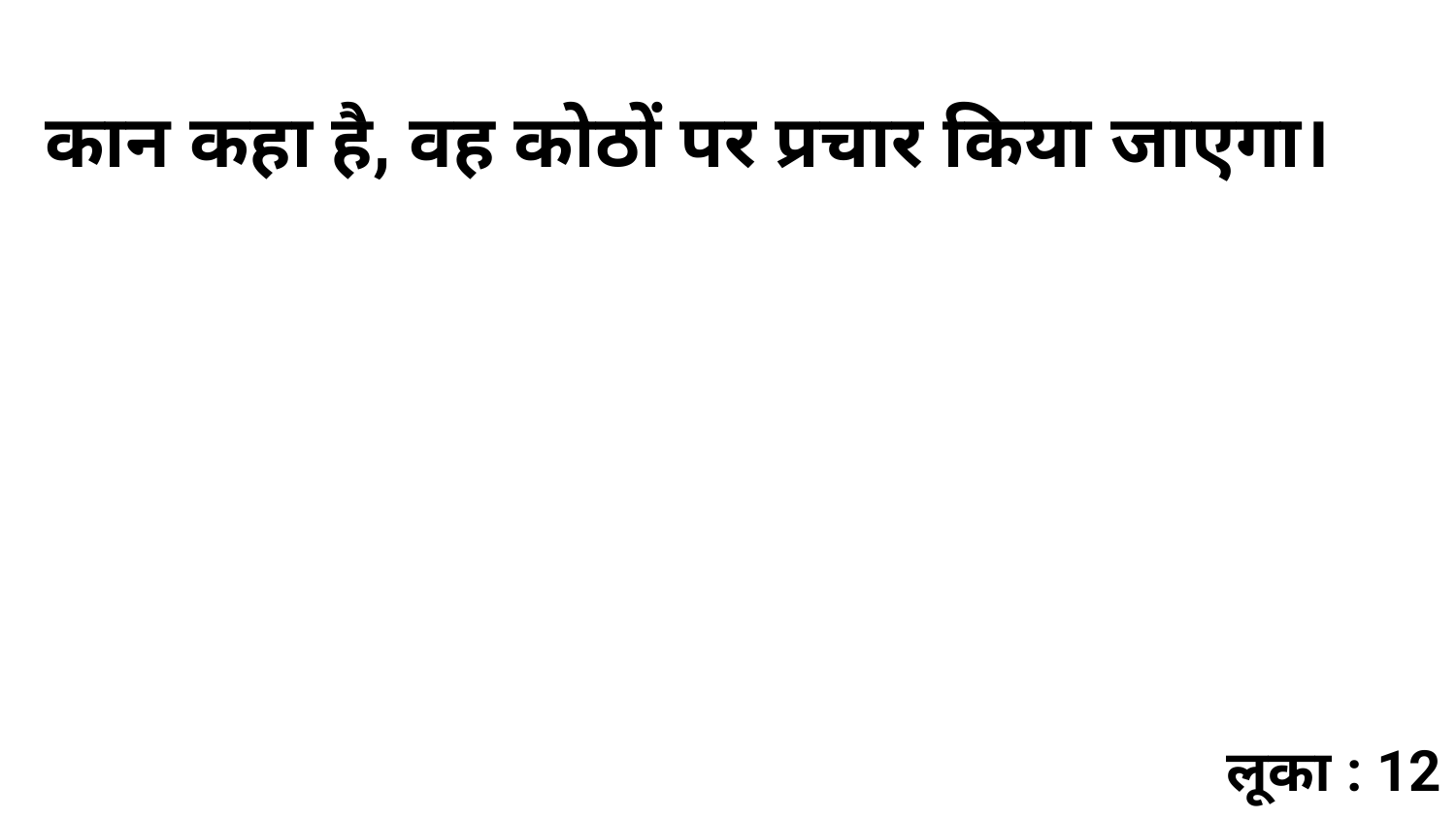

कान कहा है, वह कोठों पर प्रचार किया जाएगा।
लूका : 12